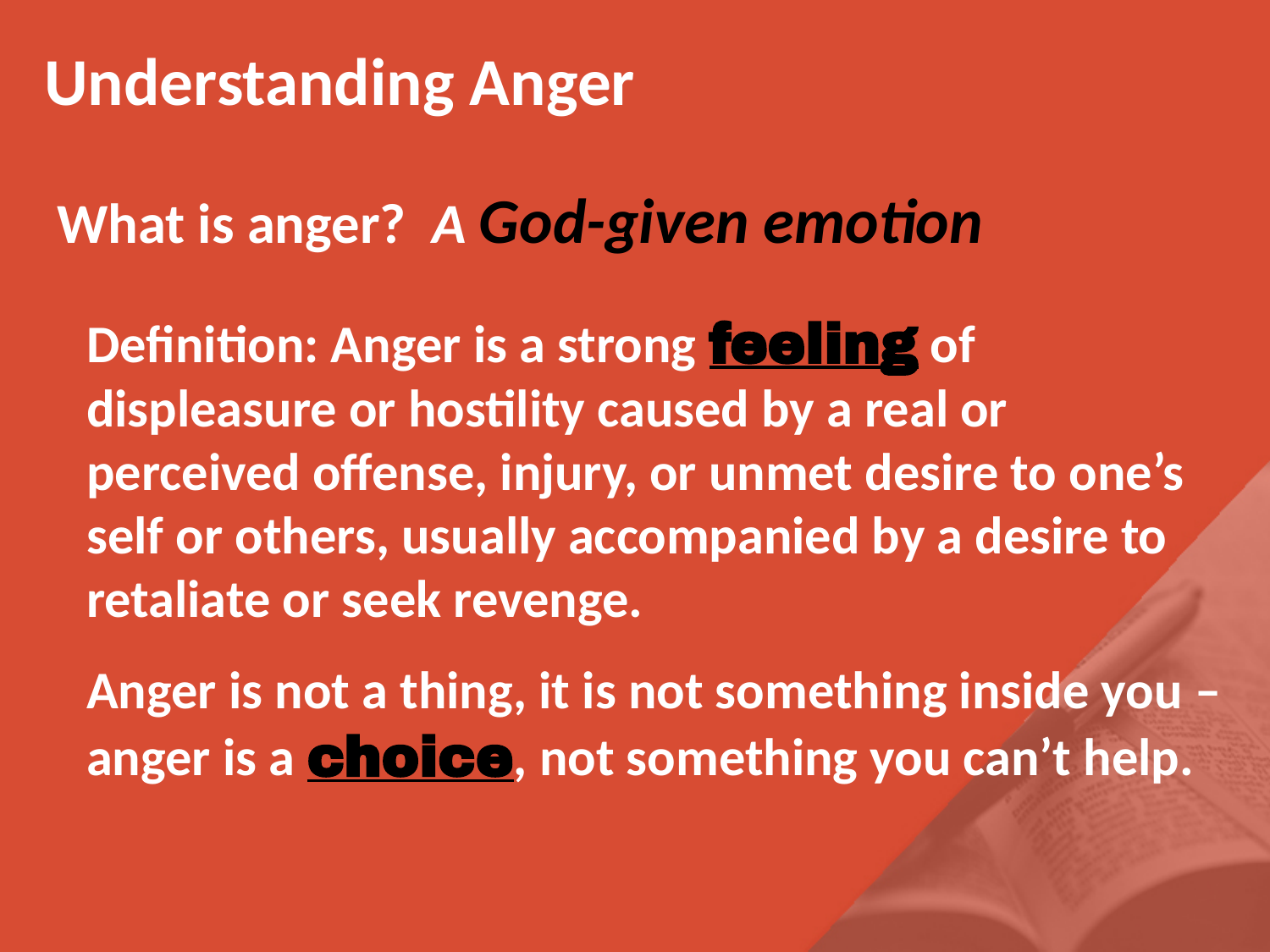

Understanding Anger
 What is anger?  A God-given emotion
Definition: Anger is a strong feeling of
displeasure or hostility caused by a real or
perceived offense, injury, or unmet desire to one’s  self or others, usually accompanied by a desire to retaliate or seek revenge.
Anger is not a thing, it is not something inside you – anger is a choice, not something you can’t help.